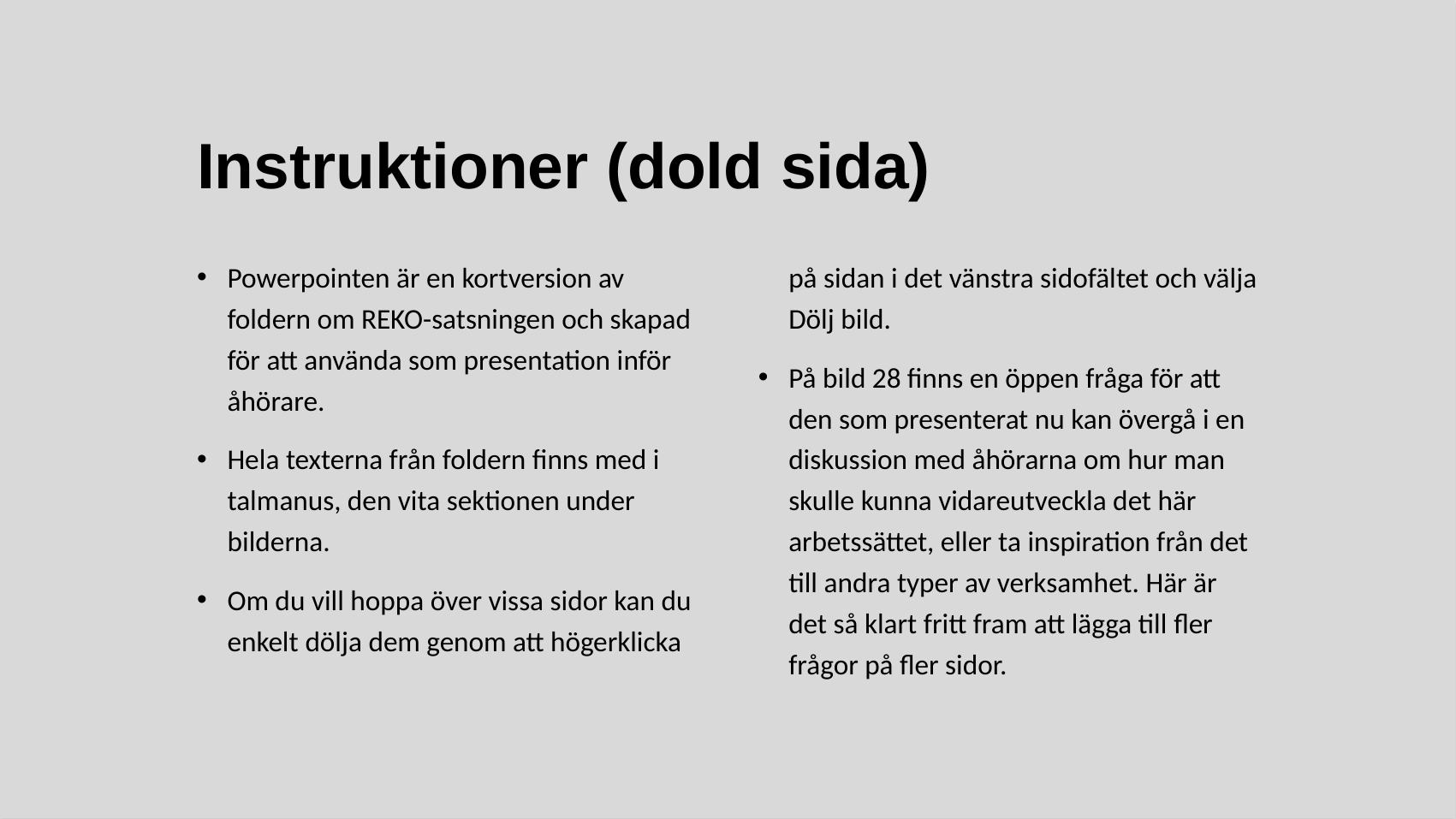

# Instruktioner (dold sida)
Powerpointen är en kortversion av foldern om REKO-satsningen och skapad för att använda som presentation inför åhörare.
Hela texterna från foldern finns med i talmanus, den vita sektionen under bilderna.
Om du vill hoppa över vissa sidor kan du enkelt dölja dem genom att högerklicka på sidan i det vänstra sidofältet och välja Dölj bild.
På bild 28 finns en öppen fråga för att den som presenterat nu kan övergå i en diskussion med åhörarna om hur man skulle kunna vidareutveckla det här arbetssättet, eller ta inspiration från det till andra typer av verksamhet. Här är det så klart fritt fram att lägga till fler frågor på fler sidor.